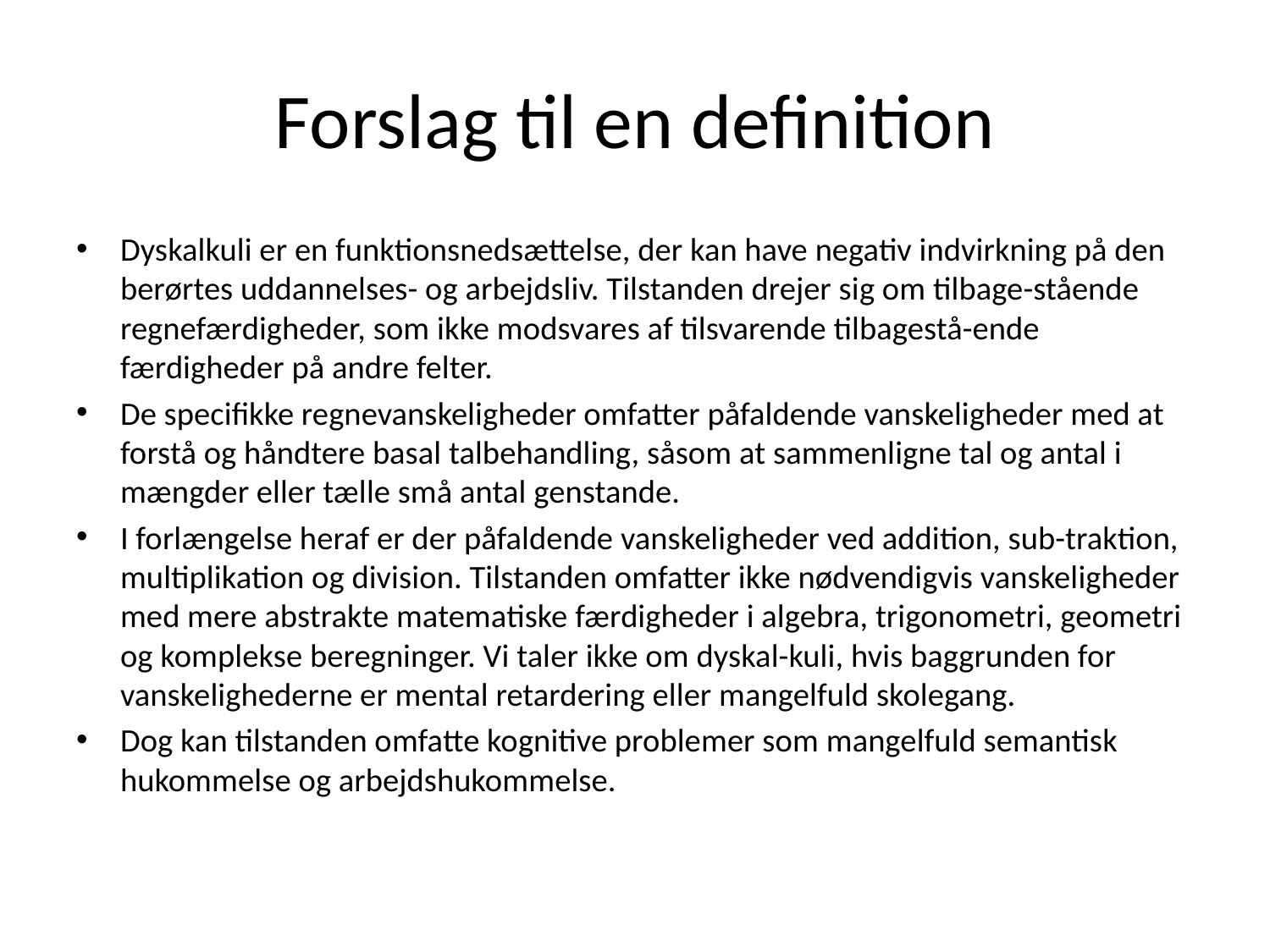

# Forslag til en definition
Dyskalkuli er en funktionsnedsættelse, der kan have negativ indvirkning på den berørtes uddannelses- og arbejdsliv. Tilstanden drejer sig om tilbage-stående regnefærdigheder, som ikke modsvares af tilsvarende tilbagestå-ende færdigheder på andre felter.
De specifikke regnevanskeligheder omfatter påfaldende vanskeligheder med at forstå og håndtere basal talbehandling, såsom at sammenligne tal og antal i mængder eller tælle små antal genstande.
I forlængelse heraf er der påfaldende vanskeligheder ved addition, sub-traktion, multiplikation og division. Tilstanden omfatter ikke nødvendigvis vanskeligheder med mere abstrakte matematiske færdigheder i algebra, trigonometri, geometri og komplekse beregninger. Vi taler ikke om dyskal-kuli, hvis baggrunden for vanskelighederne er mental retardering eller mangelfuld skolegang.
Dog kan tilstanden omfatte kognitive problemer som mangelfuld semantisk hukommelse og arbejdshukommelse.